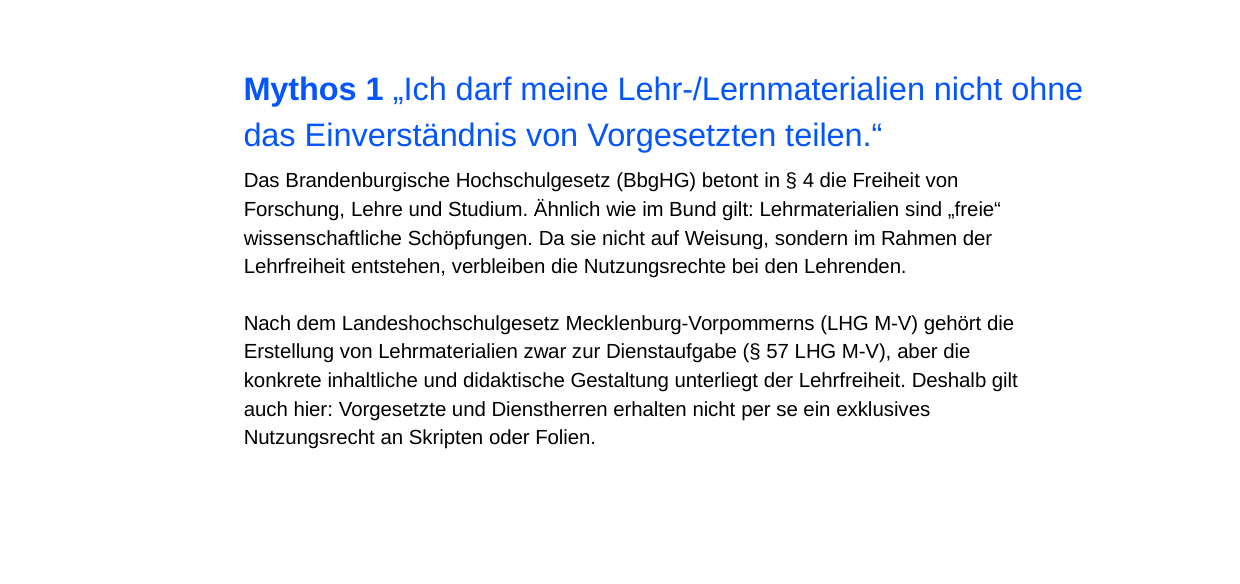

Mythos 1 „Ich darf meine Lehr-/Lernmaterialien nicht ohne das Einverständnis von Vorgesetzten teilen.“
Das Brandenburgische Hochschulgesetz (BbgHG) betont in § 4 die Freiheit von Forschung, Lehre und Studium. Ähnlich wie im Bund gilt: Lehrmaterialien sind „freie“ wissenschaftliche Schöpfungen. Da sie nicht auf Weisung, sondern im Rahmen der Lehrfreiheit entstehen, verbleiben die Nutzungsrechte bei den Lehrenden.

Nach dem Landeshochschulgesetz Mecklenburg-Vorpommerns (LHG M-V) gehört die Erstellung von Lehrmaterialien zwar zur Dienstaufgabe (§ 57 LHG M-V), aber die konkrete inhaltliche und didaktische Gestaltung unterliegt der Lehrfreiheit. Deshalb gilt auch hier: Vorgesetzte und Dienstherren erhalten nicht per se ein exklusives Nutzungsrecht an Skripten oder Folien.